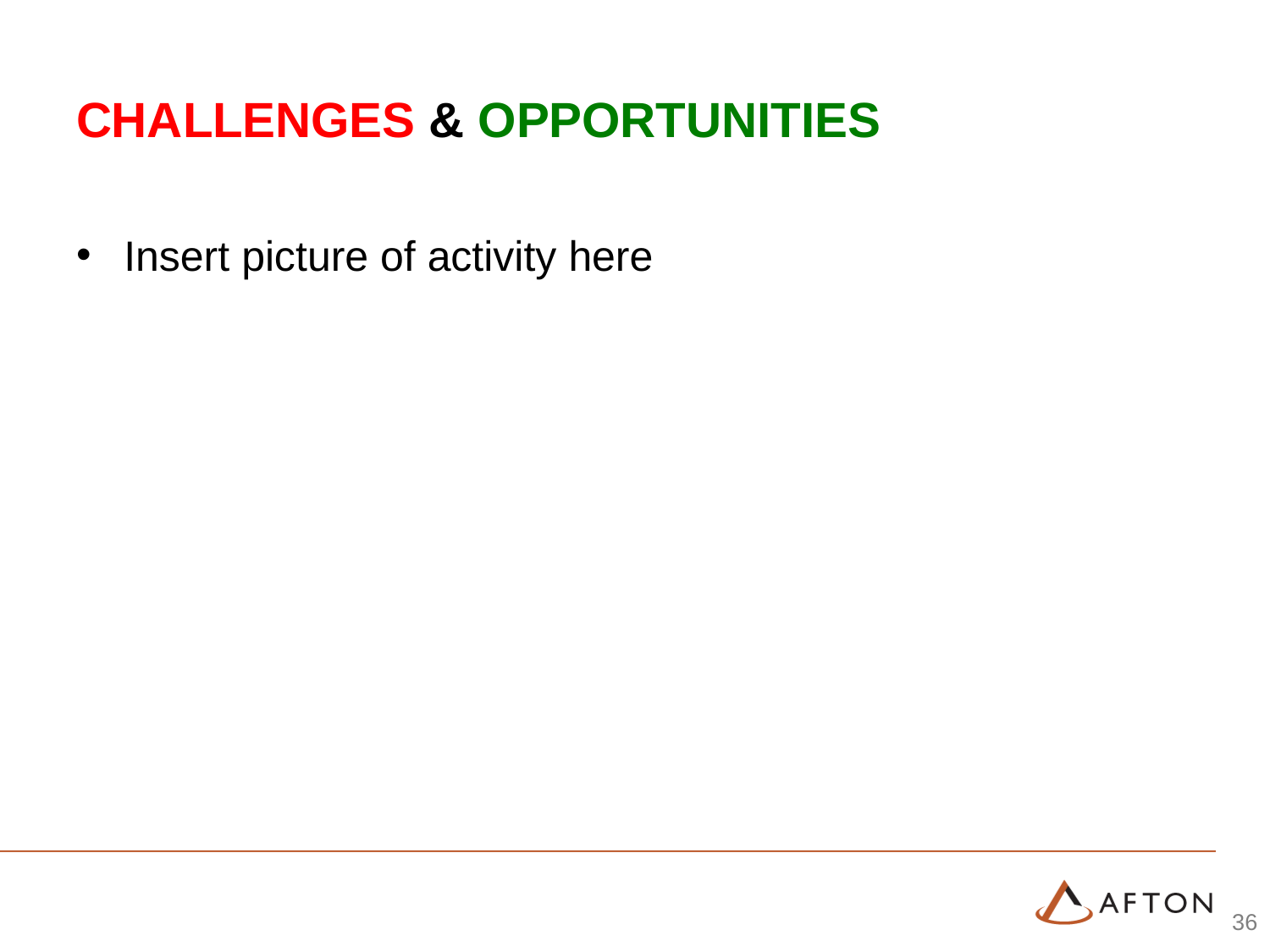

# CHALLENGES & OPPORTUNITIES
Insert picture of activity here